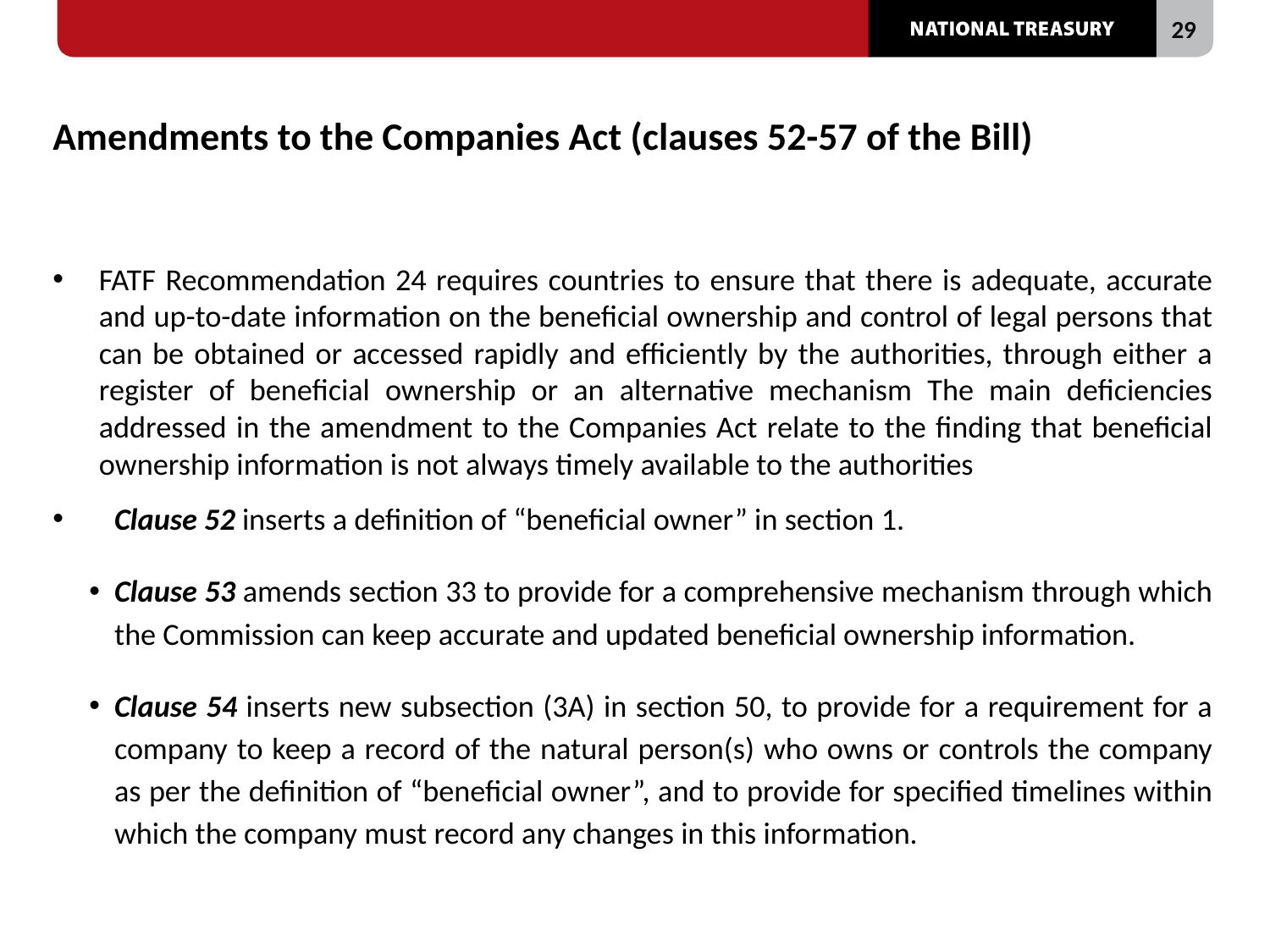

# Amendments to the Companies Act (clauses 52-57 of the Bill)
FATF Recommendation 24 requires countries to ensure that there is adequate, accurate and up-to-date information on the beneficial ownership and control of legal persons that can be obtained or accessed rapidly and efficiently by the authorities, through either a register of beneficial ownership or an alternative mechanism The main deficiencies addressed in the amendment to the Companies Act relate to the finding that beneficial ownership information is not always timely available to the authorities
Clause 52 inserts a definition of “beneficial owner” in section 1.
Clause 53 amends section 33 to provide for a comprehensive mechanism through which the Commission can keep accurate and updated beneficial ownership information.
Clause 54 inserts new subsection (3A) in section 50, to provide for a requirement for a company to keep a record of the natural person(s) who owns or controls the company as per the definition of “beneficial owner”, and to provide for specified timelines within which the company must record any changes in this information.